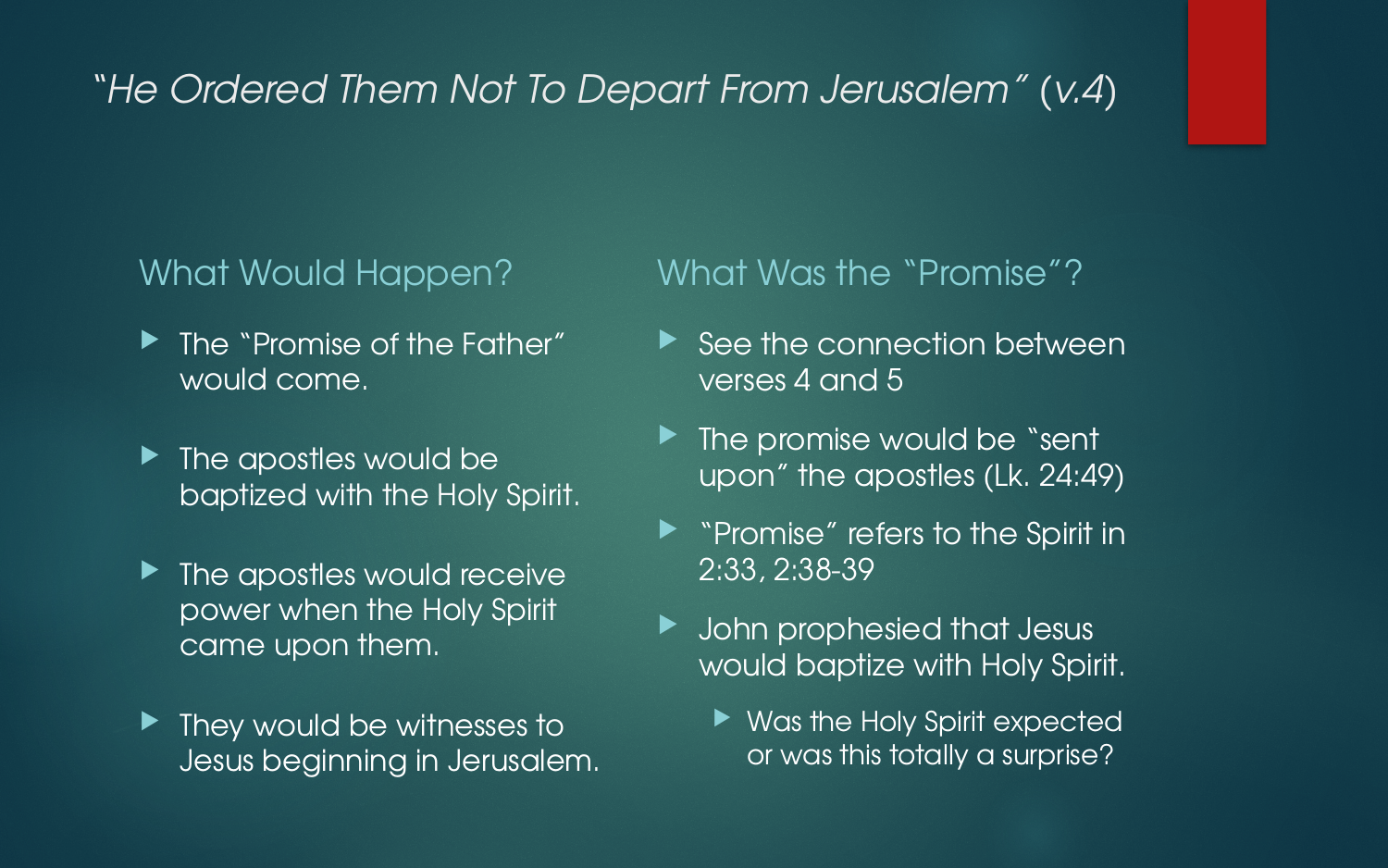

# “He Ordered Them Not To Depart From Jerusalem” (v.4)
What Would Happen?
What Was the “Promise”?
The “Promise of the Father” would come.
The apostles would be baptized with the Holy Spirit.
The apostles would receive power when the Holy Spirit came upon them.
They would be witnesses to Jesus beginning in Jerusalem.
See the connection between verses 4 and 5
The promise would be “sent upon” the apostles (Lk. 24:49)
“Promise” refers to the Spirit in 2:33, 2:38-39
John prophesied that Jesus would baptize with Holy Spirit.
Was the Holy Spirit expected or was this totally a surprise?